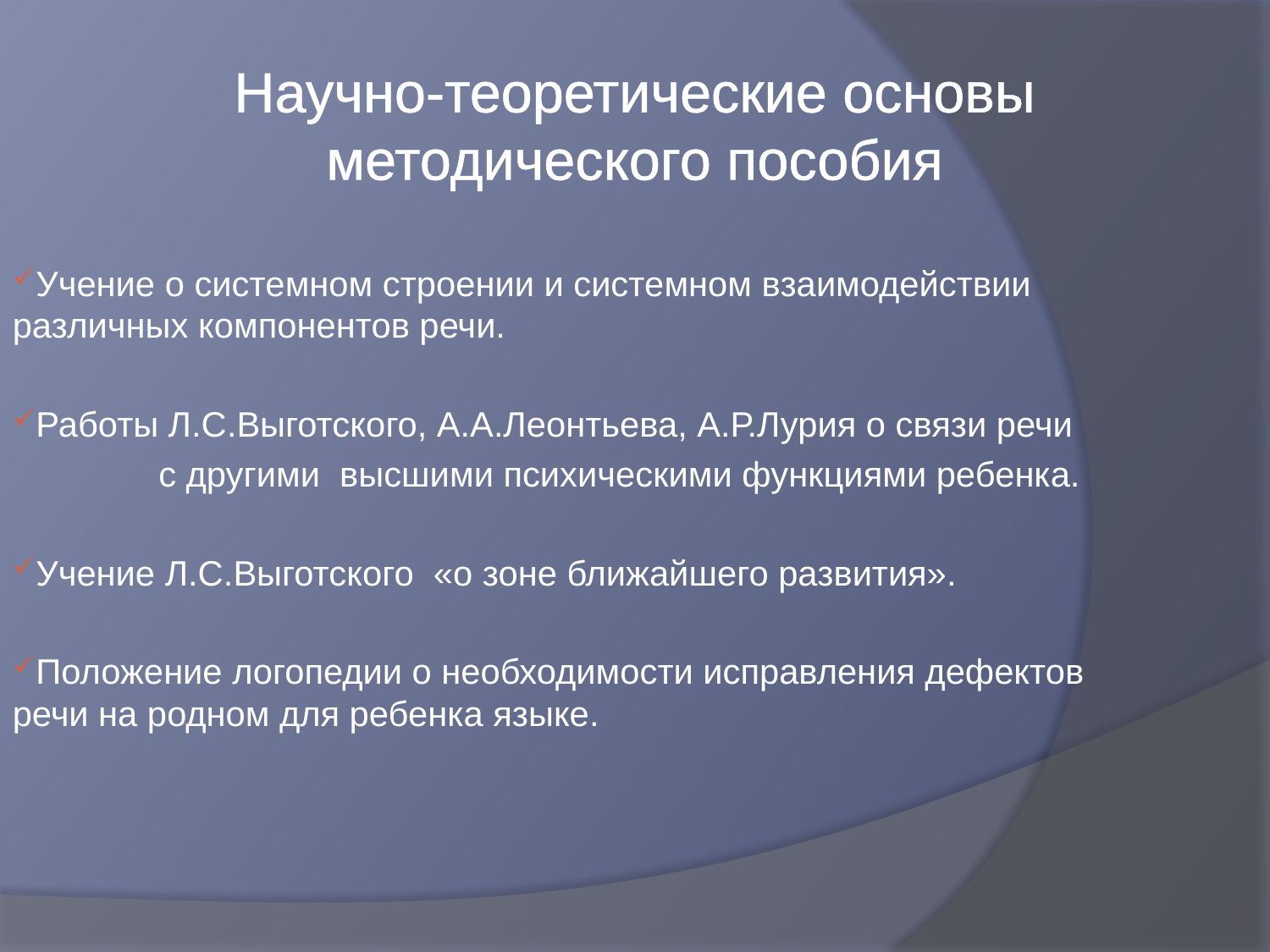

# Научно-теоретические основы методического пособия
Учение о системном строении и системном взаимодействии различных компонентов речи.

Работы Л.С.Выготского, А.А.Леонтьева, А.Р.Лурия о связи речи
               с другими  высшими психическими функциями ребенка.

Учение Л.С.Выготского  «о зоне ближайшего развития».

Положение логопедии о необходимости исправления дефектов речи на родном для ребенка языке.